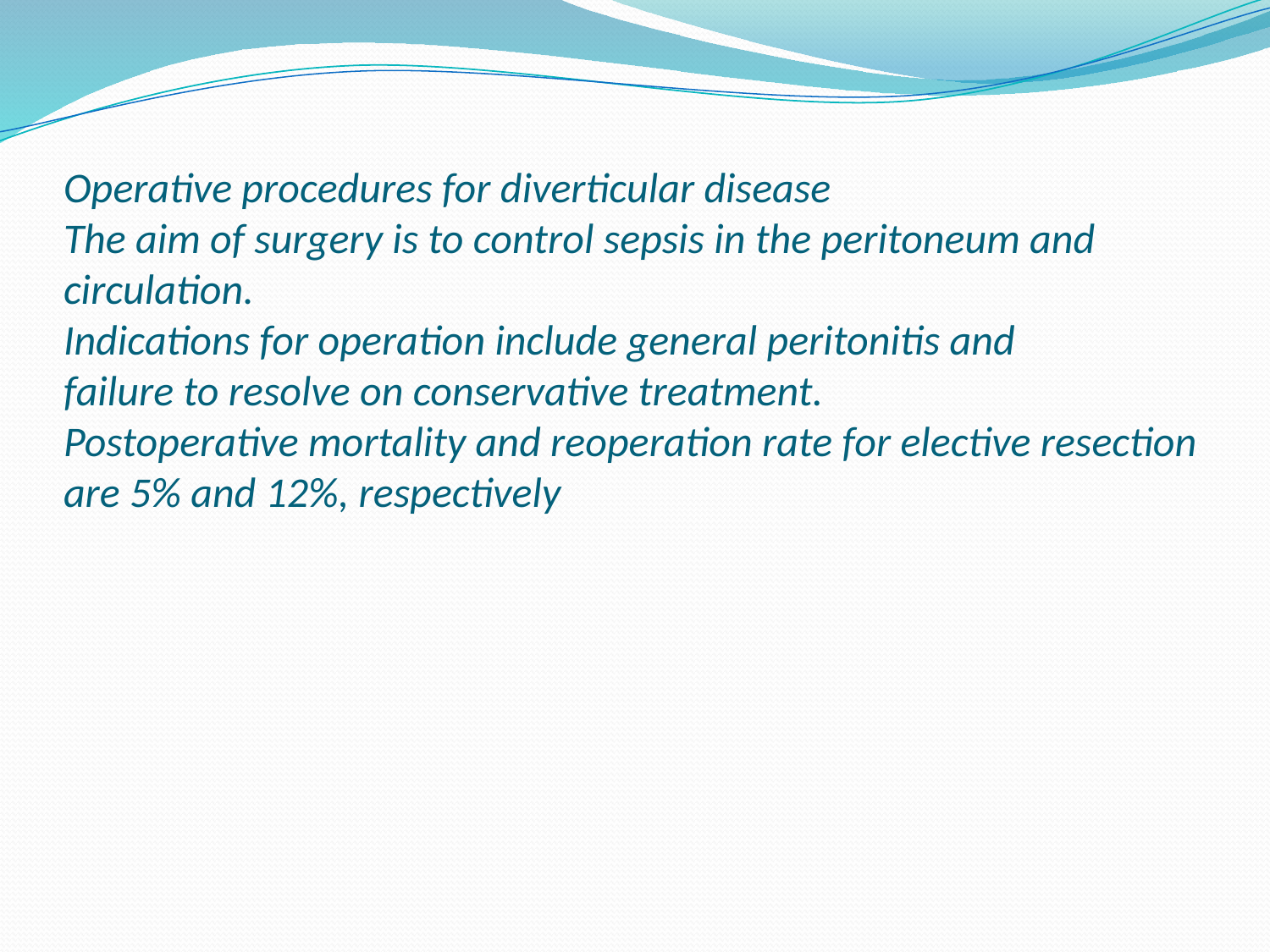

# Operative procedures for diverticular disease The aim of surgery is to control sepsis in the peritoneum and circulation. Indications for operation include general peritonitis and failure to resolve on conservative treatment. Postoperative mortality and reoperation rate for elective resection are 5% and 12%, respectively